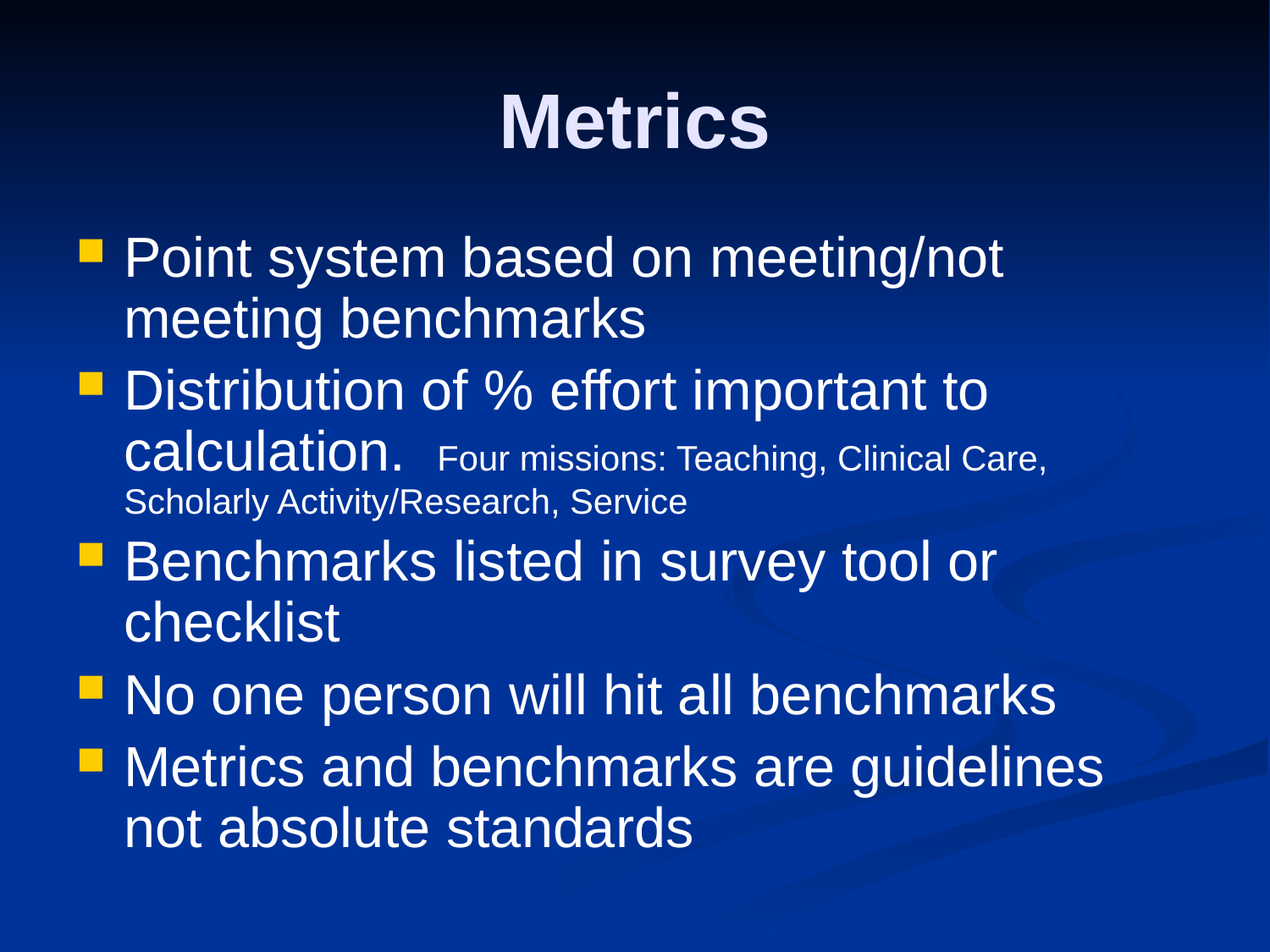

# Metrics
Point system based on meeting/not meeting benchmarks
Distribution of % effort important to calculation.  Four missions: Teaching, Clinical Care, Scholarly Activity/Research, Service
Benchmarks listed in survey tool or checklist
No one person will hit all benchmarks
Metrics and benchmarks are guidelines not absolute standards